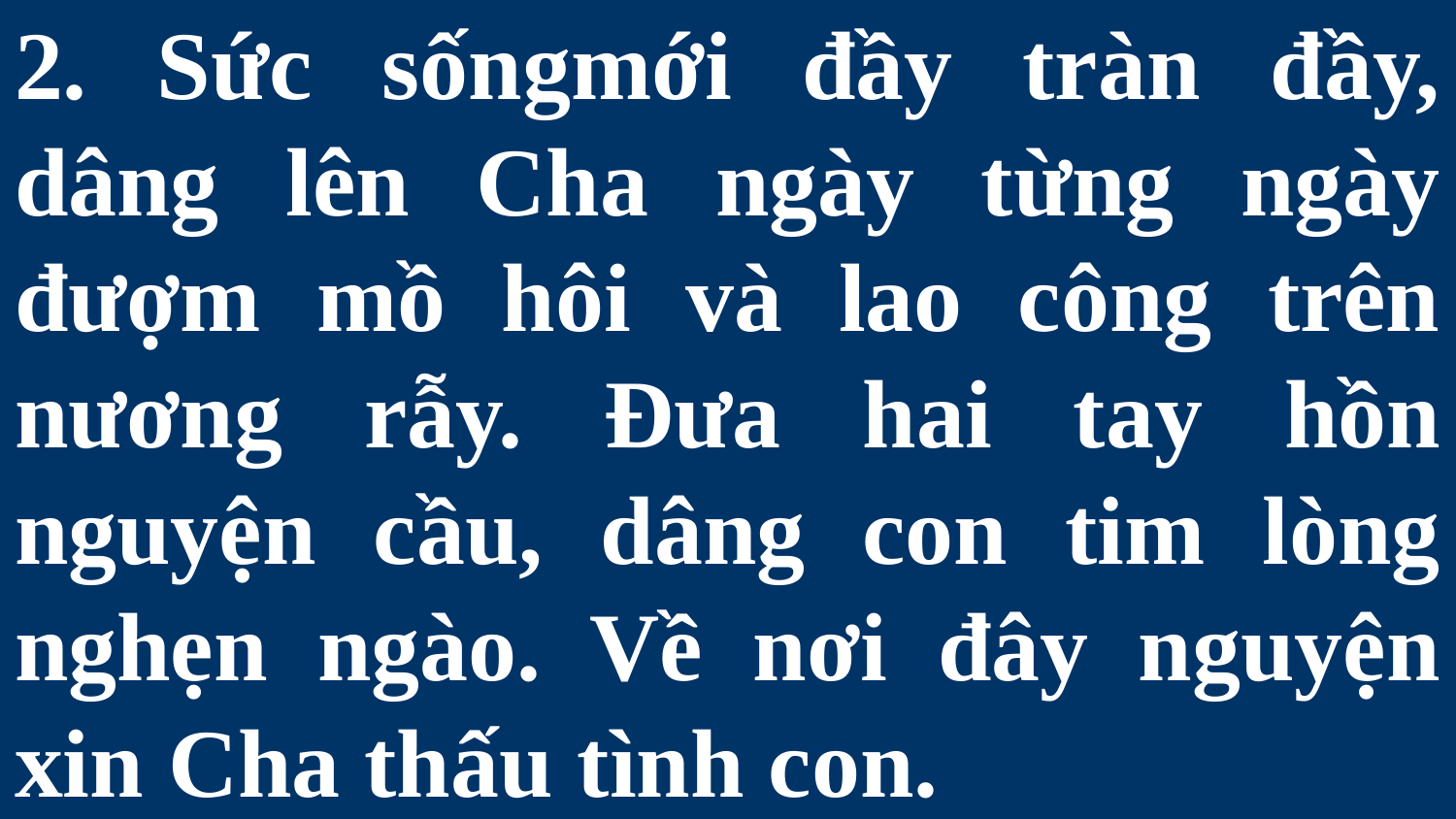

# 2. Sức sốngmới đầy tràn đầy, dâng lên Cha ngày từng ngày đượm mồ hôi và lao công trên nương rẫy. Đưa hai tay hồn nguyện cầu, dâng con tim lòng nghẹn ngào. Về nơi đây nguyện xin Cha thấu tình con.